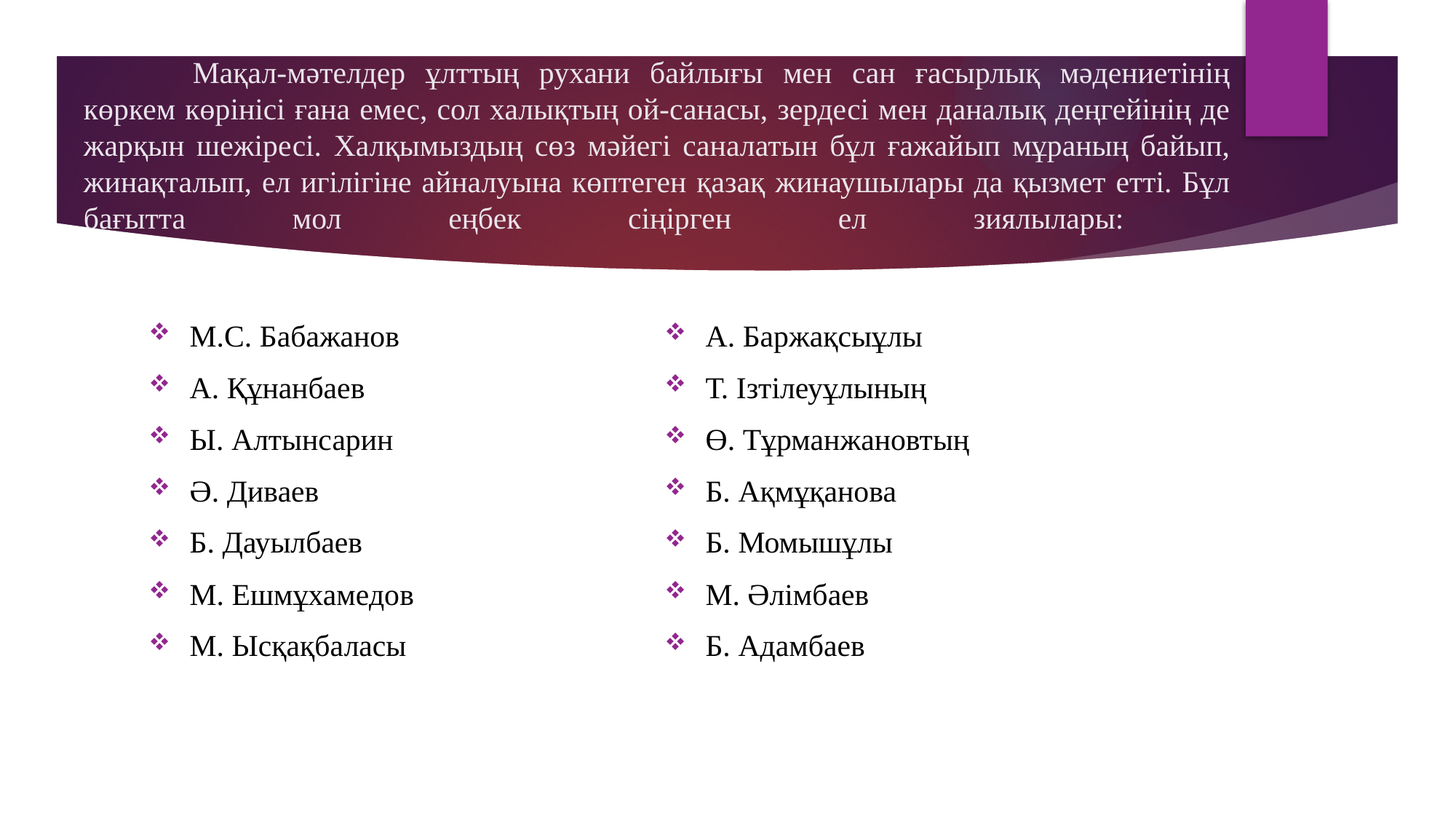

# Мақал-мәтелдер ұлттың рухани байлығы мен сан ғасырлық мәдениетінің көркем көрінісі ғана емес, сол халықтың ой-санасы, зердесі мен даналық деңгейінің де жарқын шежіресі. Халқымыздың сөз мәйегі саналатын бұл ғажайып мұраның байып, жинақталып, ел игілігіне айналуына көптеген қазақ жинаушылары да қызмет етті. Бұл бағытта мол еңбек сіңірген ел зиялылары:
М.С. Бабажанов
А. Құнанбаев
Ы. Алтынсарин
Ә. Диваев
Б. Дауылбаев
М. Ешмұхамедов
М. Ысқақбаласы
А. Баржақсыұлы
Т. Ізтілеуұлының
Ө. Тұрманжановтың
Б. Ақмұқанова
Б. Момышұлы
М. Әлімбаев
Б. Адамбаев